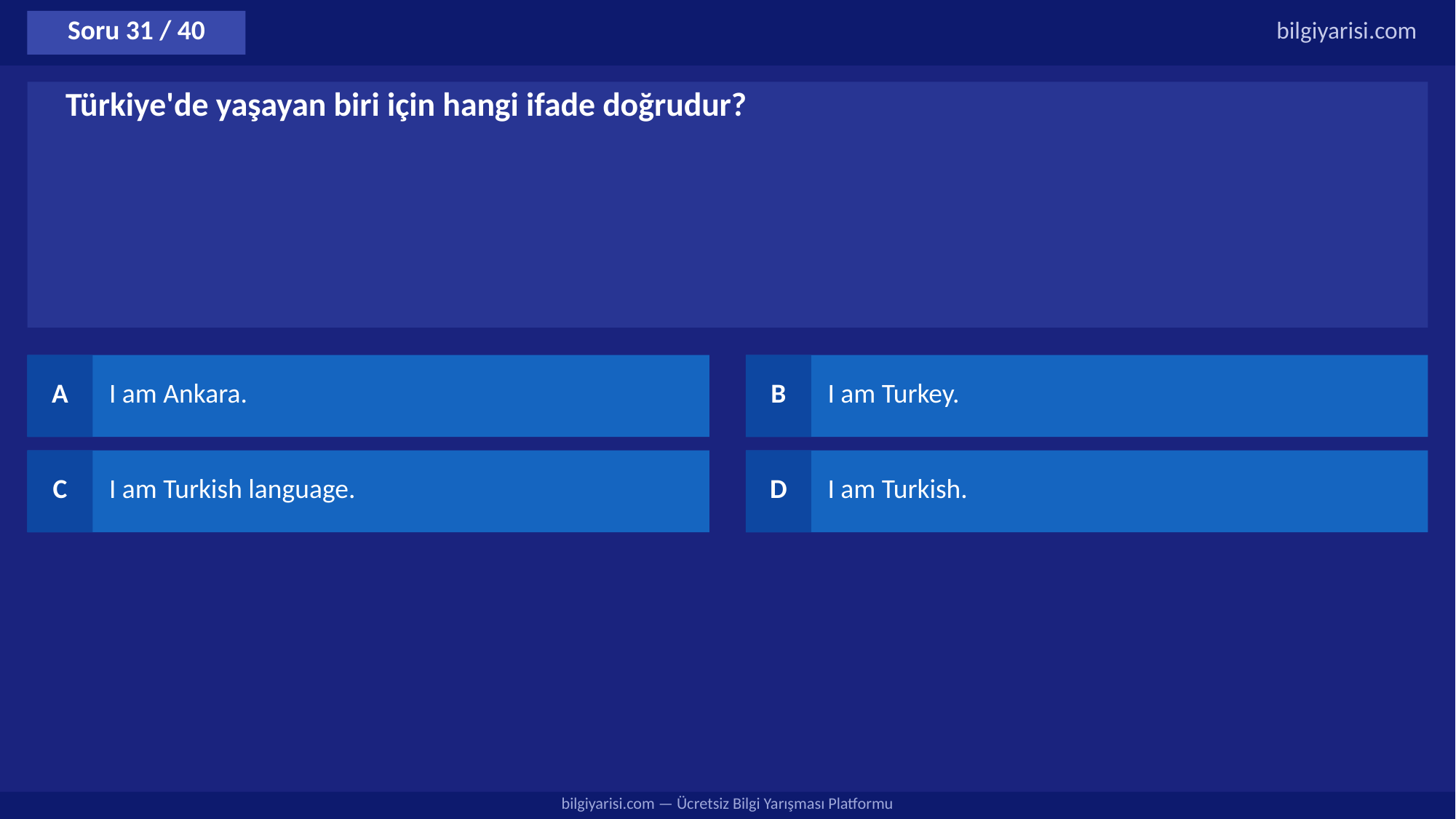

Soru 31 / 40
bilgiyarisi.com

Türkiye'de yaşayan biri için hangi ifade doğrudur?

A
I am Ankara.

B
I am Turkey.

C
I am Turkish language.

D
I am Turkish.
bilgiyarisi.com — Ücretsiz Bilgi Yarışması Platformu